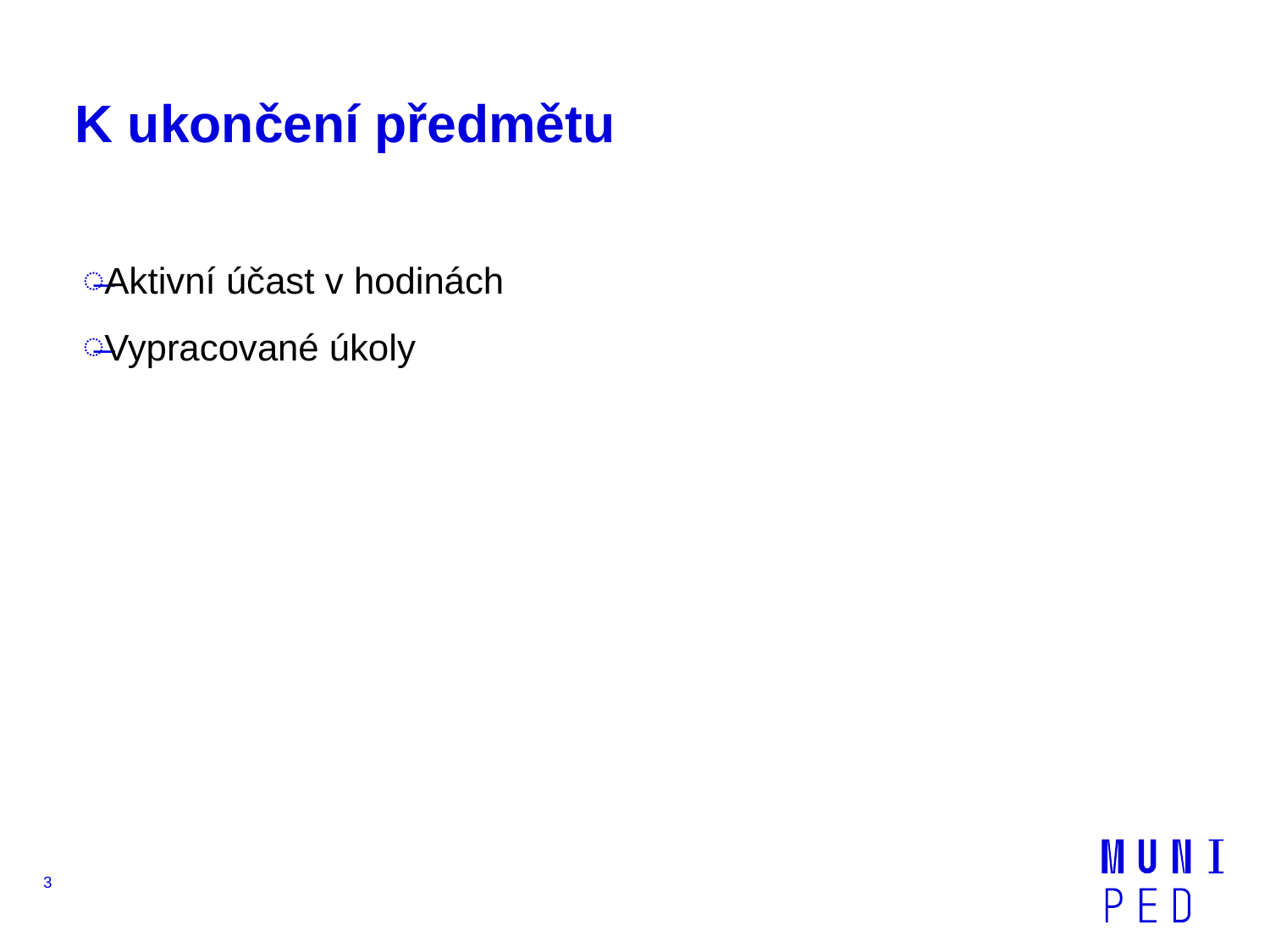

# K ukončení předmětu
Aktivní účast v hodinách
Vypracované úkoly
3